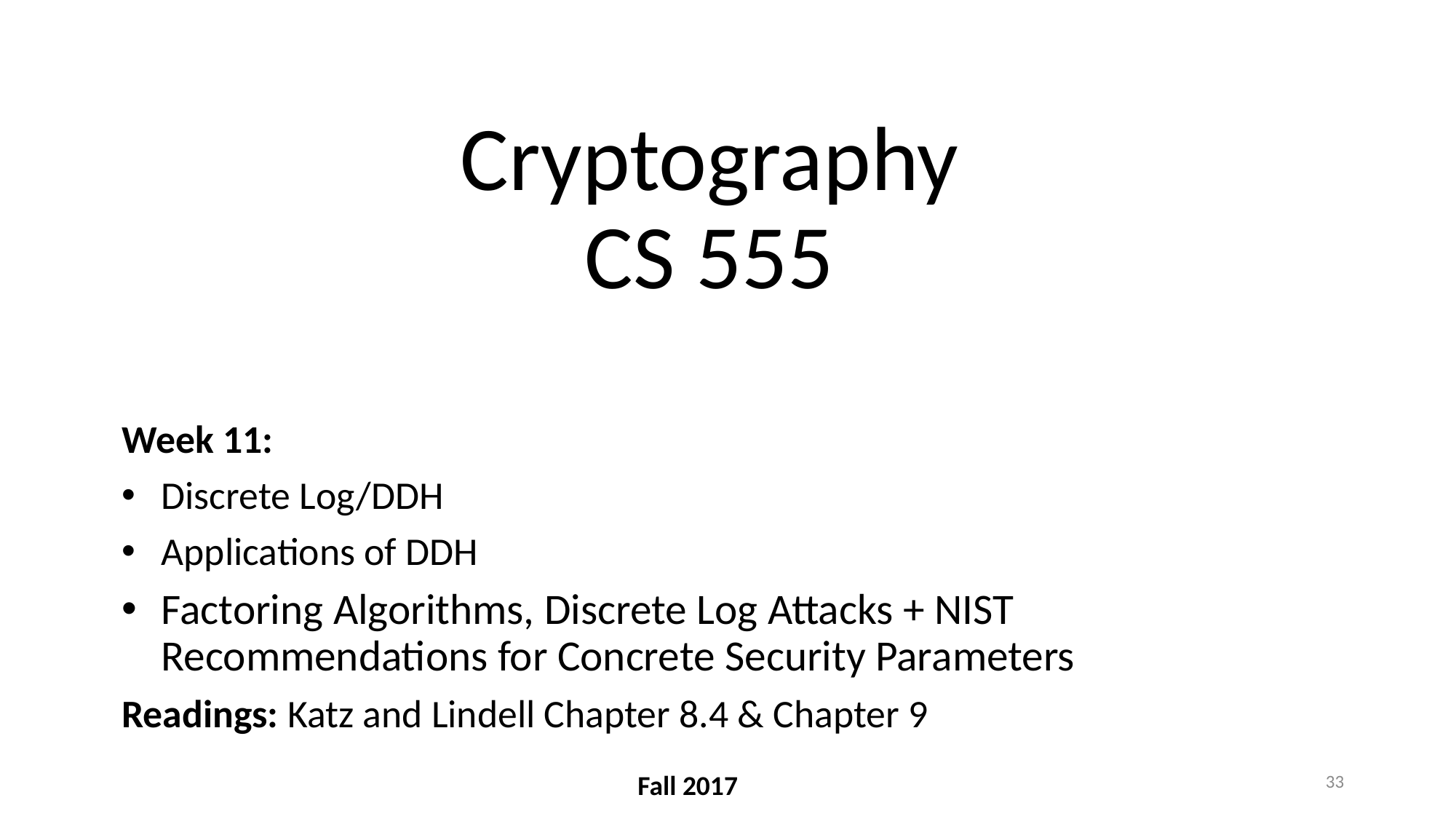

# Cryptography CS 555
Week 11:
Discrete Log/DDH
Applications of DDH
Factoring Algorithms, Discrete Log Attacks + NIST Recommendations for Concrete Security Parameters
Readings: Katz and Lindell Chapter 8.4 & Chapter 9
33
Fall 2017